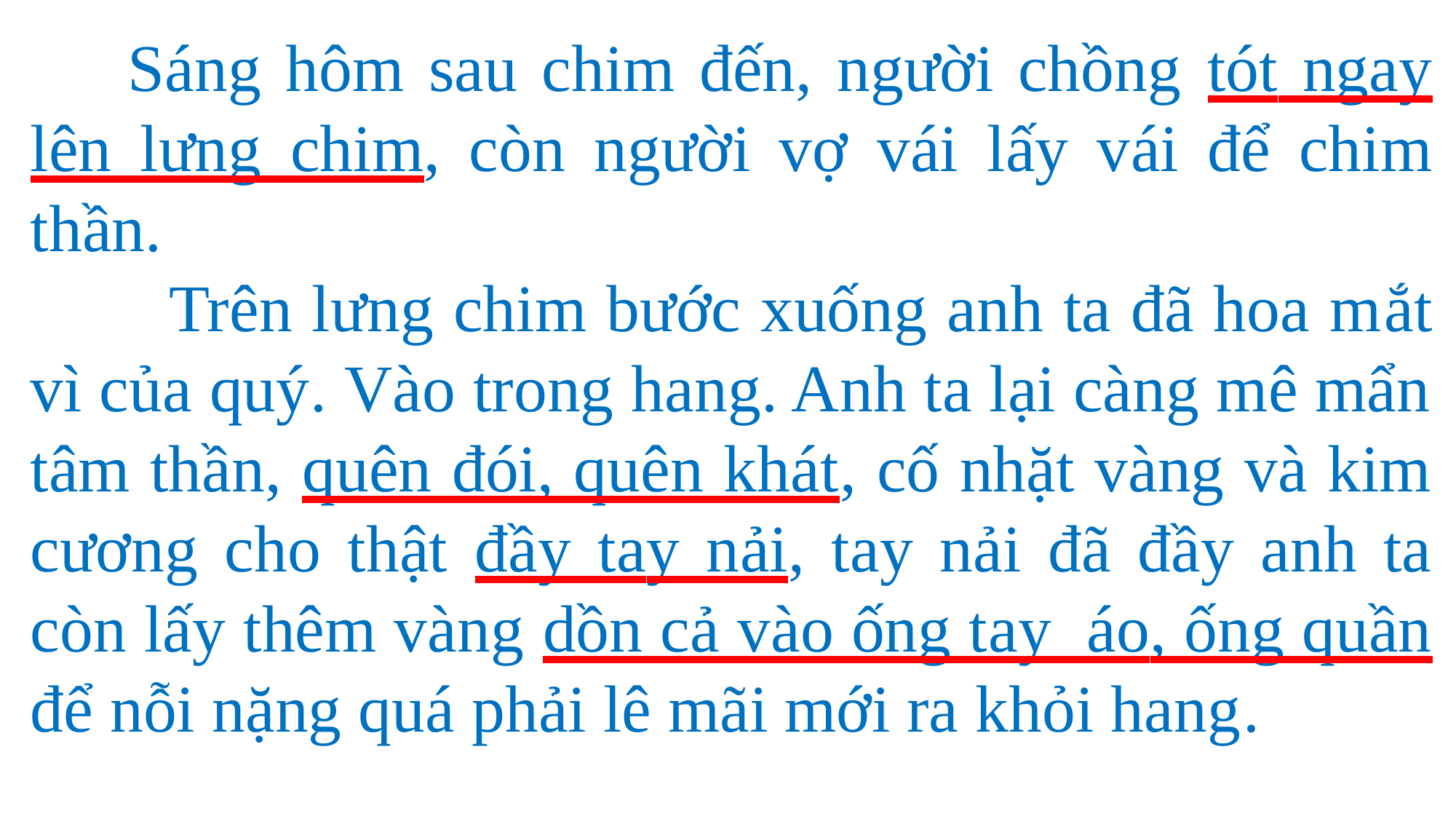

Sáng hôm sau chim đến, người chồng tót ngay lên lưng chim, còn người vợ vái lấy vái để chim thần.
       Trên lưng chim bước xuống anh ta đã hoa mắt vì của quý. Vào trong hang. Anh ta lại càng mê mẩn tâm thần, quên đói, quên khát, cố nhặt vàng và kim cương cho thật đầy tay nải, tay nải đã đầy anh ta còn lấy thêm vàng dồn cả vào ống tay  áo, ống quần để nỗi nặng quá phải lê mãi mới ra khỏi hang.